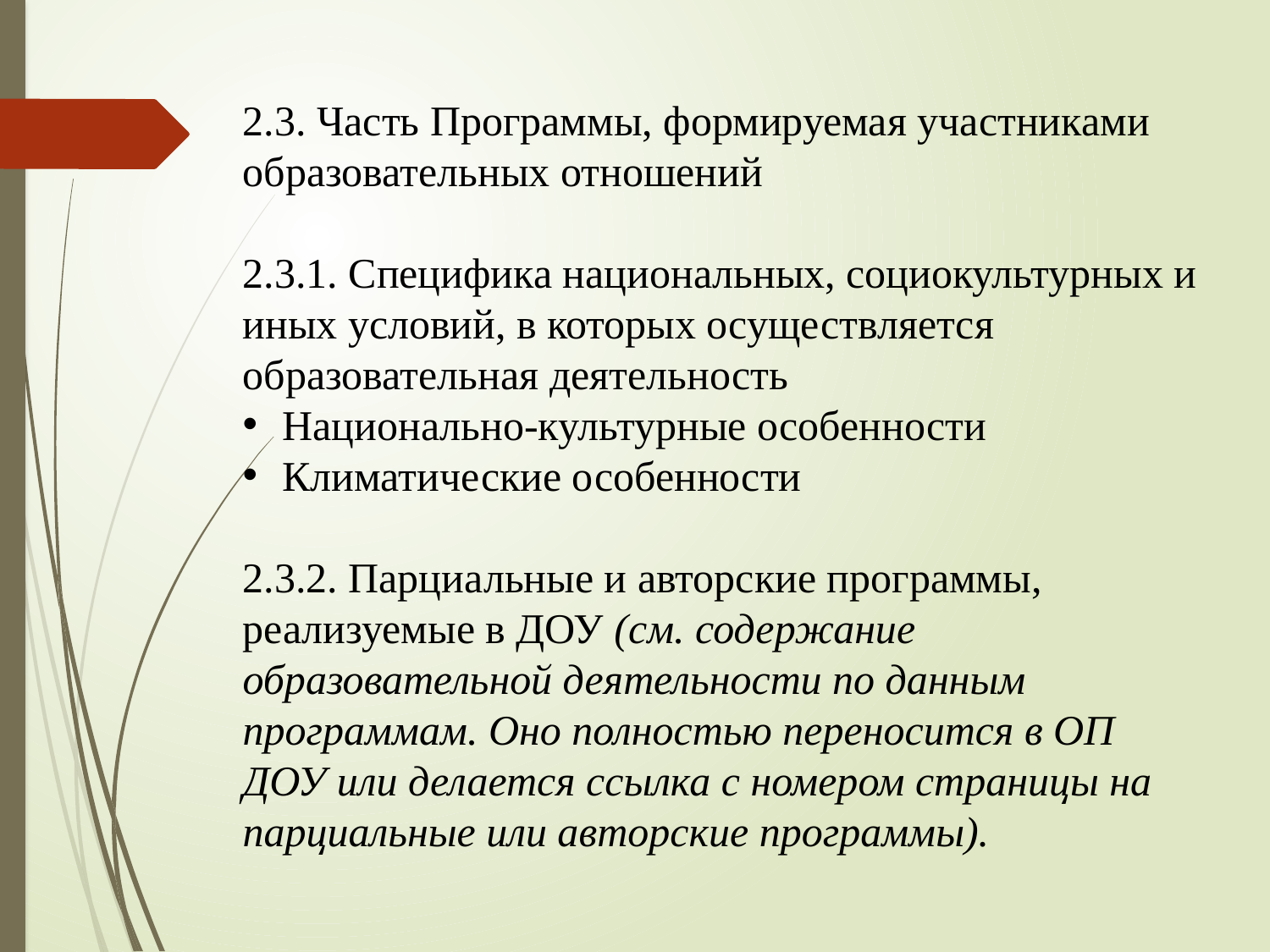

2.3. Часть Программы, формируемая участниками образовательных отношений

2.3.1. Специфика национальных, социокультурных и иных условий, в которых осуществляется образовательная деятельность
Национально-культурные особенности
Климатические особенности

2.3.2. Парциальные и авторские программы, реализуемые в ДОУ (см. содержание образовательной деятельности по данным программам. Оно полностью переносится в ОП ДОУ или делается ссылка с номером страницы на парциальные или авторские программы).